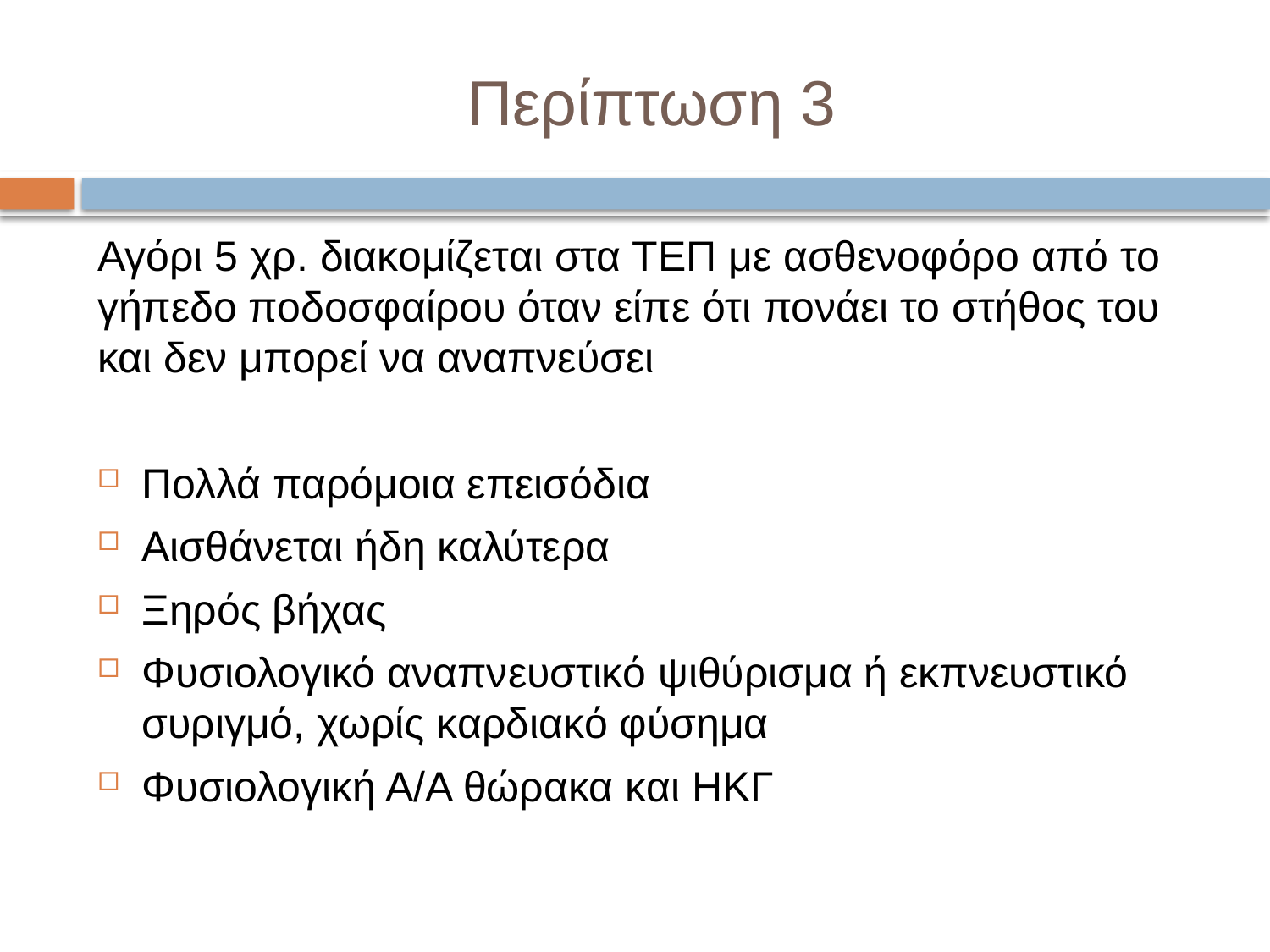

# Περίπτωση 3
Αγόρι 5 χρ. διακομίζεται στα ΤΕΠ με ασθενοφόρο από το γήπεδο ποδοσφαίρου όταν είπε ότι πονάει το στήθος του και δεν μπορεί να αναπνεύσει

Πολλά παρόμοια επεισόδια
Αισθάνεται ήδη καλύτερα
Ξηρός βήχας
Φυσιολογικό αναπνευστικό ψιθύρισμα ή εκπνευστικό συριγμό, χωρίς καρδιακό φύσημα
Φυσιολογική Α/Α θώρακα και ΗΚΓ